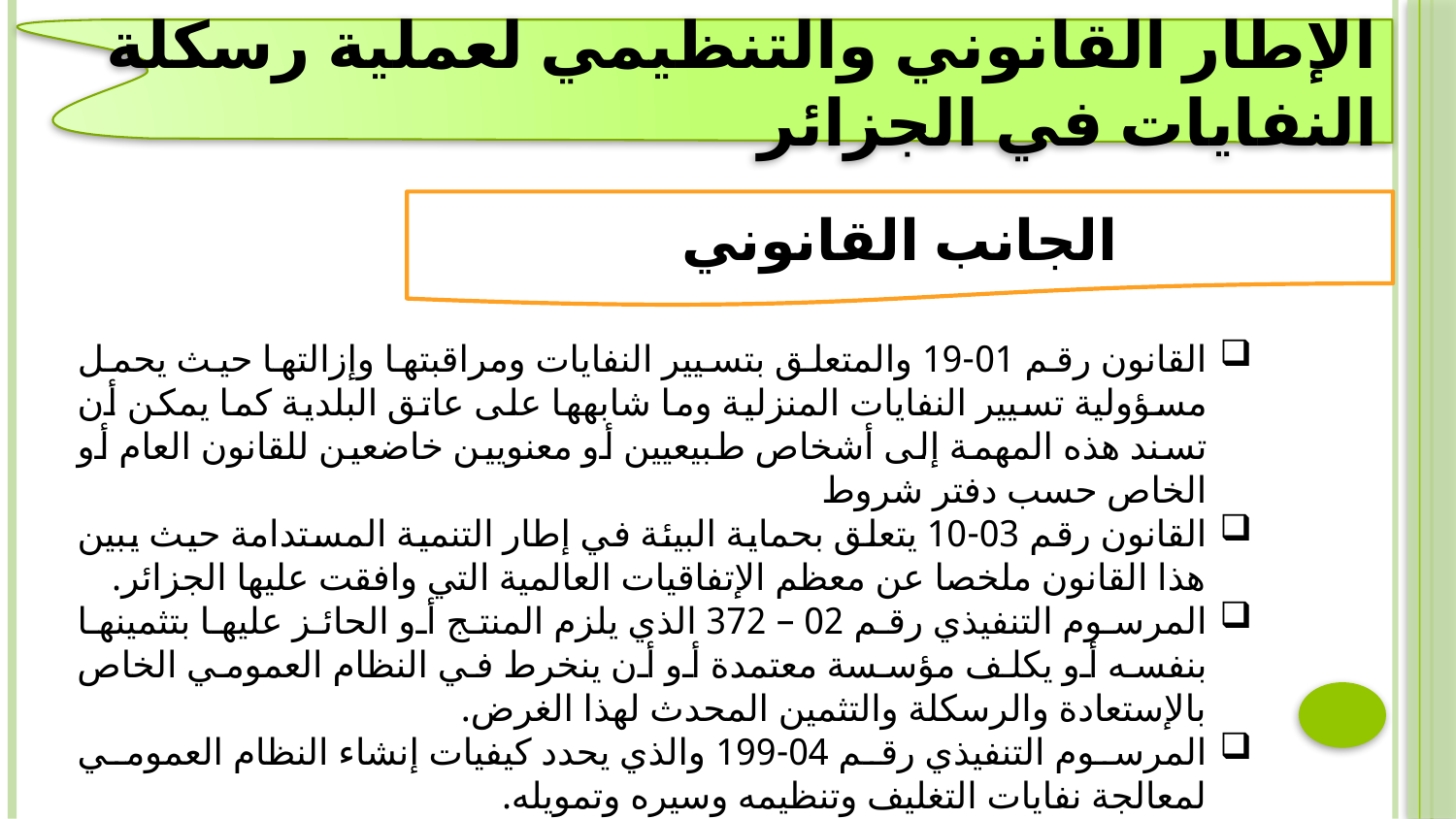

الإطار القانوني والتنظيمي لعملية رسكلة النفايات في الجزائر
الجانب القانوني
القانون رقم 01-19 والمتعلق بتسيير النفايات ومراقبتها وإزالتها حيث يحمل مسؤولية تسيير النفايات المنزلية وما شابهها على عاتق البلدية كما يمكن أن تسند هذه المهمة إلى أشخاص طبيعيين أو معنويين خاضعين للقانون العام أو الخاص حسب دفتر شروط
القانون رقم 03-10 يتعلق بحماية البيئة في إطار التنمية المستدامة حيث يبين هذا القانون ملخصا عن معظم الإتفاقيات العالمية التي وافقت عليها الجزائر.
المرسوم التنفيذي رقم 02 – 372 الذي يلزم المنتج أو الحائز عليها بتثمينها بنفسه أو يكلف مؤسسة معتمدة أو أن ينخرط في النظام العمومي الخاص بالإستعادة والرسكلة والتثمين المحدث لهذا الغرض.
المرسوم التنفيذي رقم 04-199 والذي يحدد كيفيات إنشاء النظام العمومي لمعالجة نفايات التغليف وتنظيمه وسيره وتمويله.